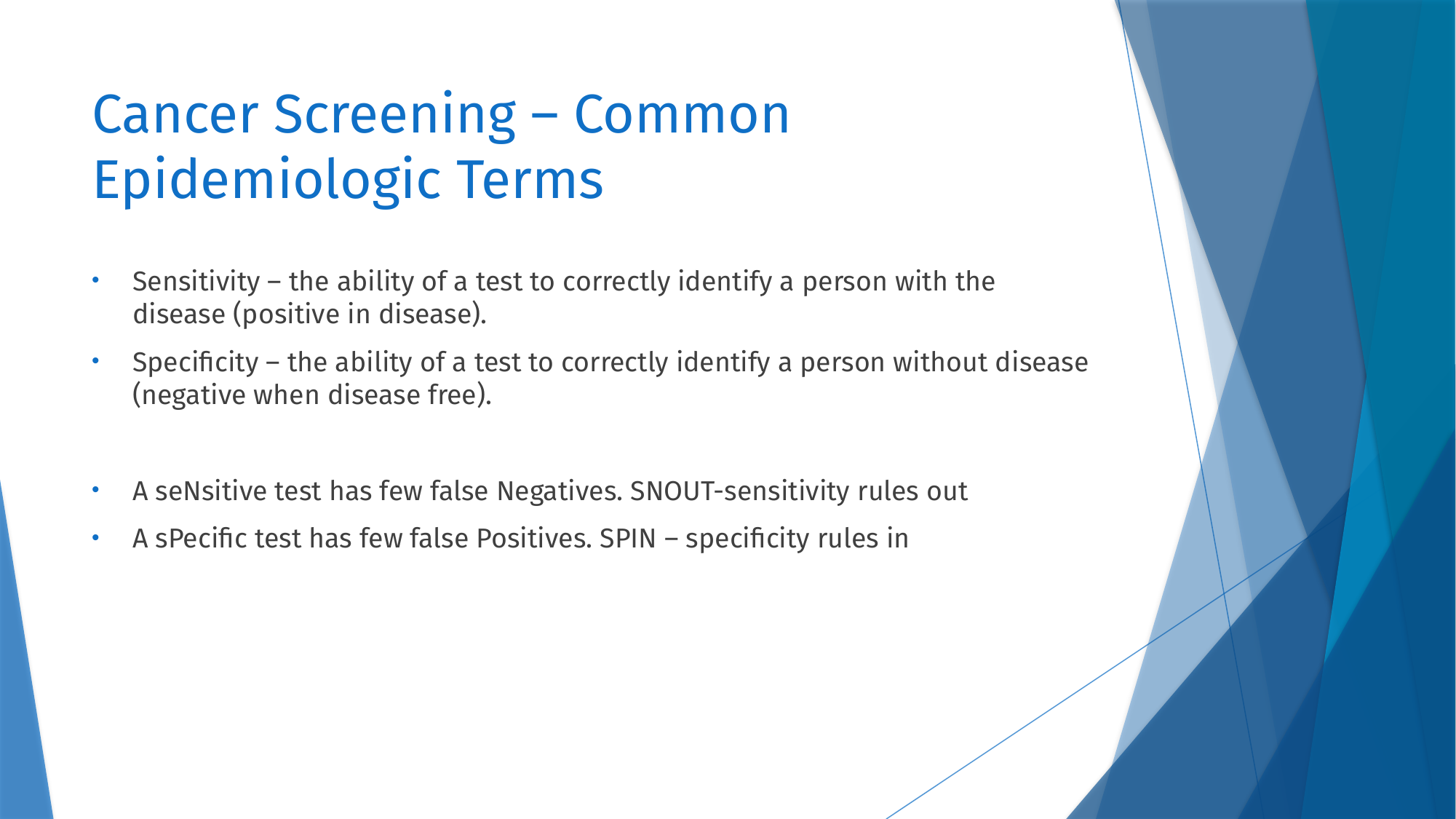

# Cancer Screening – Common Epidemiologic Terms
Sensitivity – the ability of a test to correctly identify a person with the disease (positive in disease).
Specificity – the ability of a test to correctly identify a person without disease (negative when disease free).

A seNsitive test has few false Negatives. SNOUT-sensitivity rules out
A sPecific test has few false Positives. SPIN – specificity rules in